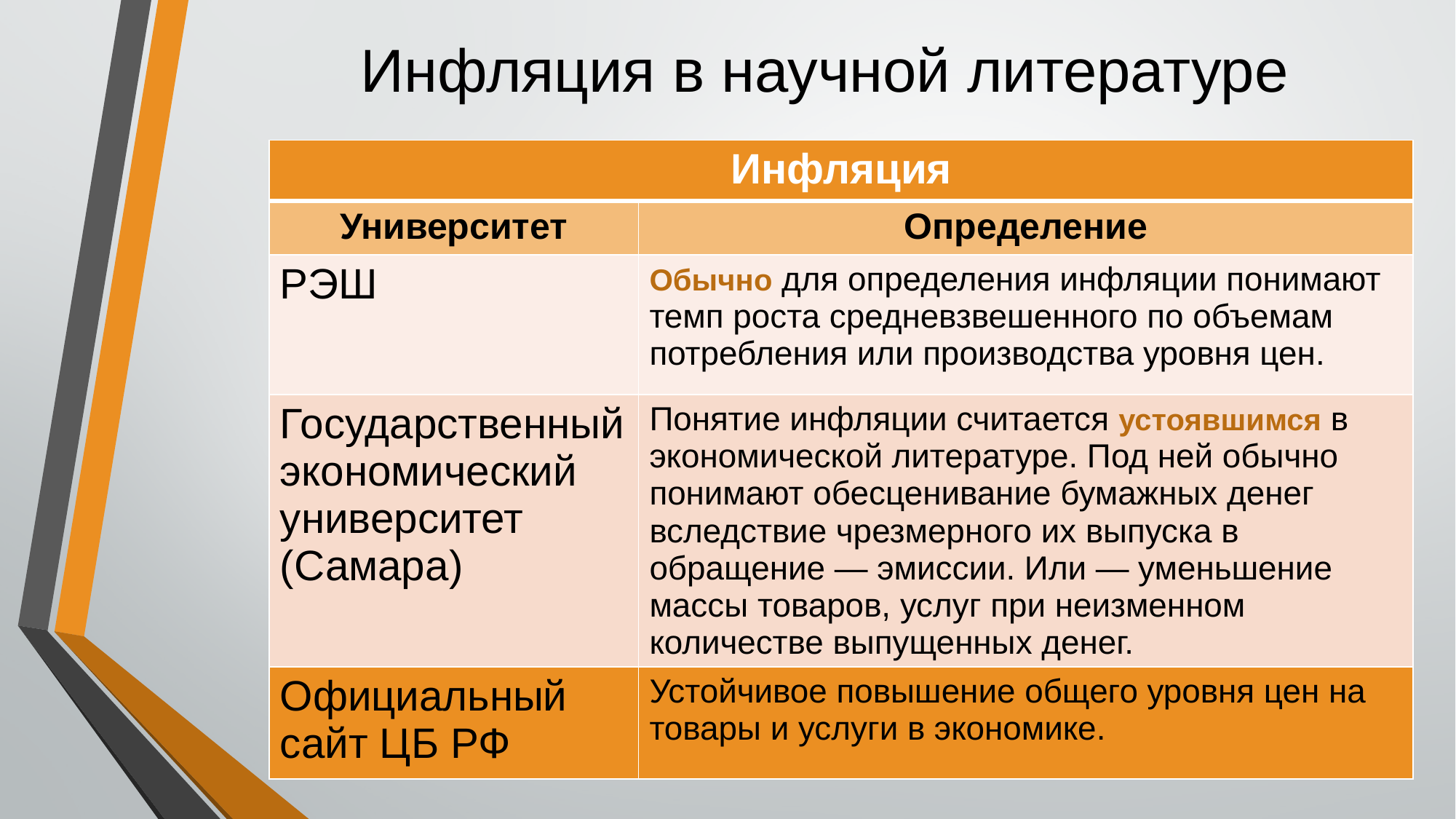

Инфляция в научной литературе
| Инфляция |  |
| --- | --- |
| Университет | Определение |
| РЭШ | Обычно для определения инфляции понимают темп роста средневзвешенного по объемам потребления или производства уровня цен. |
| Государственный экономический университет (Самара) | Понятие инфляции считается устоявшимся в экономической литературе. Под ней обычно понимают обесценивание бумажных денег вследствие чрезмерного их выпуска в обращение — эмиссии. Или — уменьшение массы товаров, услуг при неизменном количестве выпущенных денег. |
| Официальный сайт ЦБ РФ | Устойчивое повышение общего уровня цен на товары и услуги в экономике. |